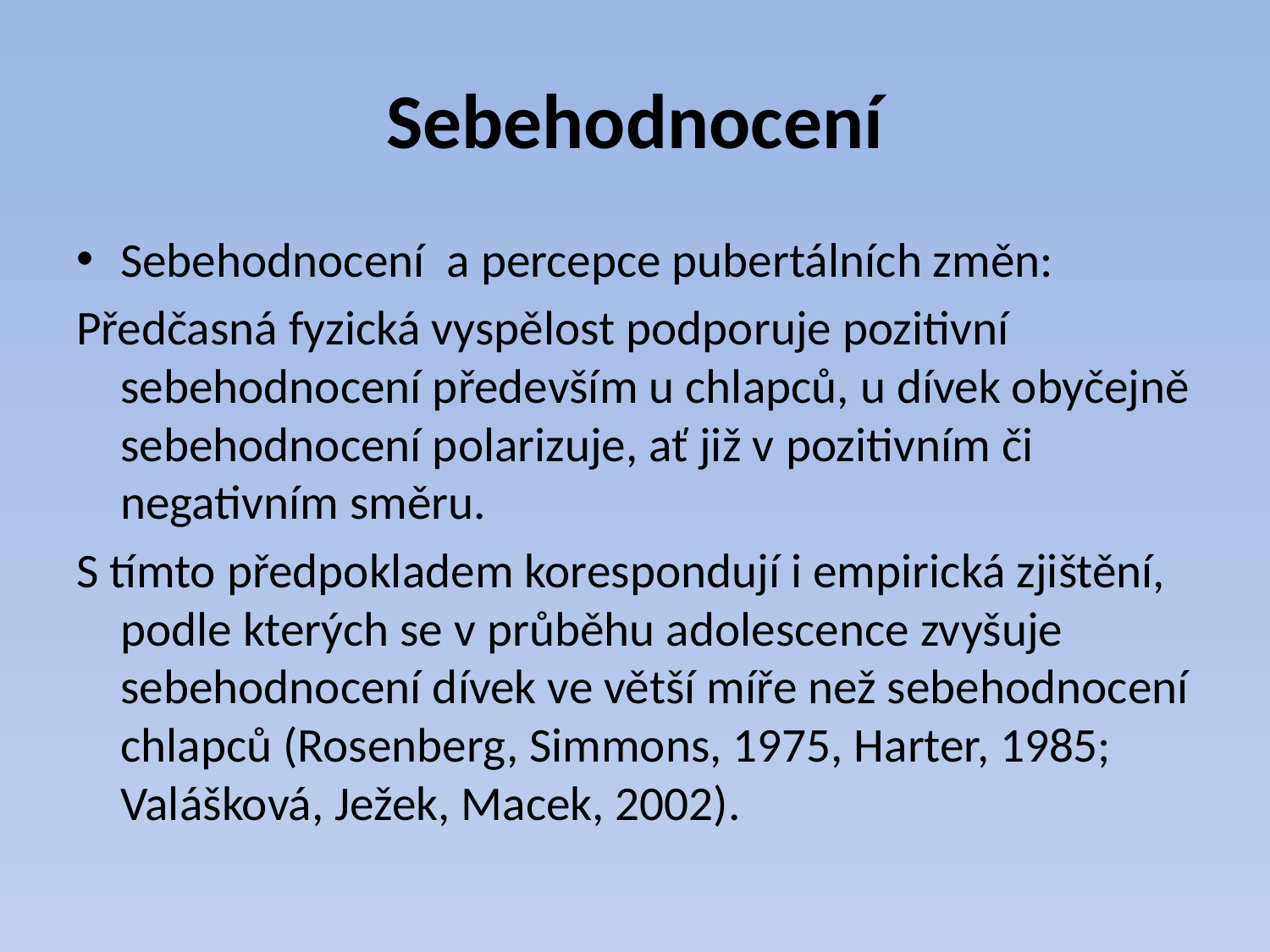

# Sebehodnocení
Sebehodnocení  a percepce pubertálních změn:
Předčasná fyzická vyspělost podporuje pozitivní sebehodnocení především u chlapců, u dívek obyčejně sebehodnocení polarizuje, ať již v pozitivním či negativním směru.
S tímto předpokladem korespondují i empirická zjištění, podle kterých se v průběhu adolescence zvyšuje sebehodnocení dívek ve větší míře než sebehodnocení chlapců (Rosenberg, Simmons, 1975, Harter, 1985; Valášková, Ježek, Macek, 2002).